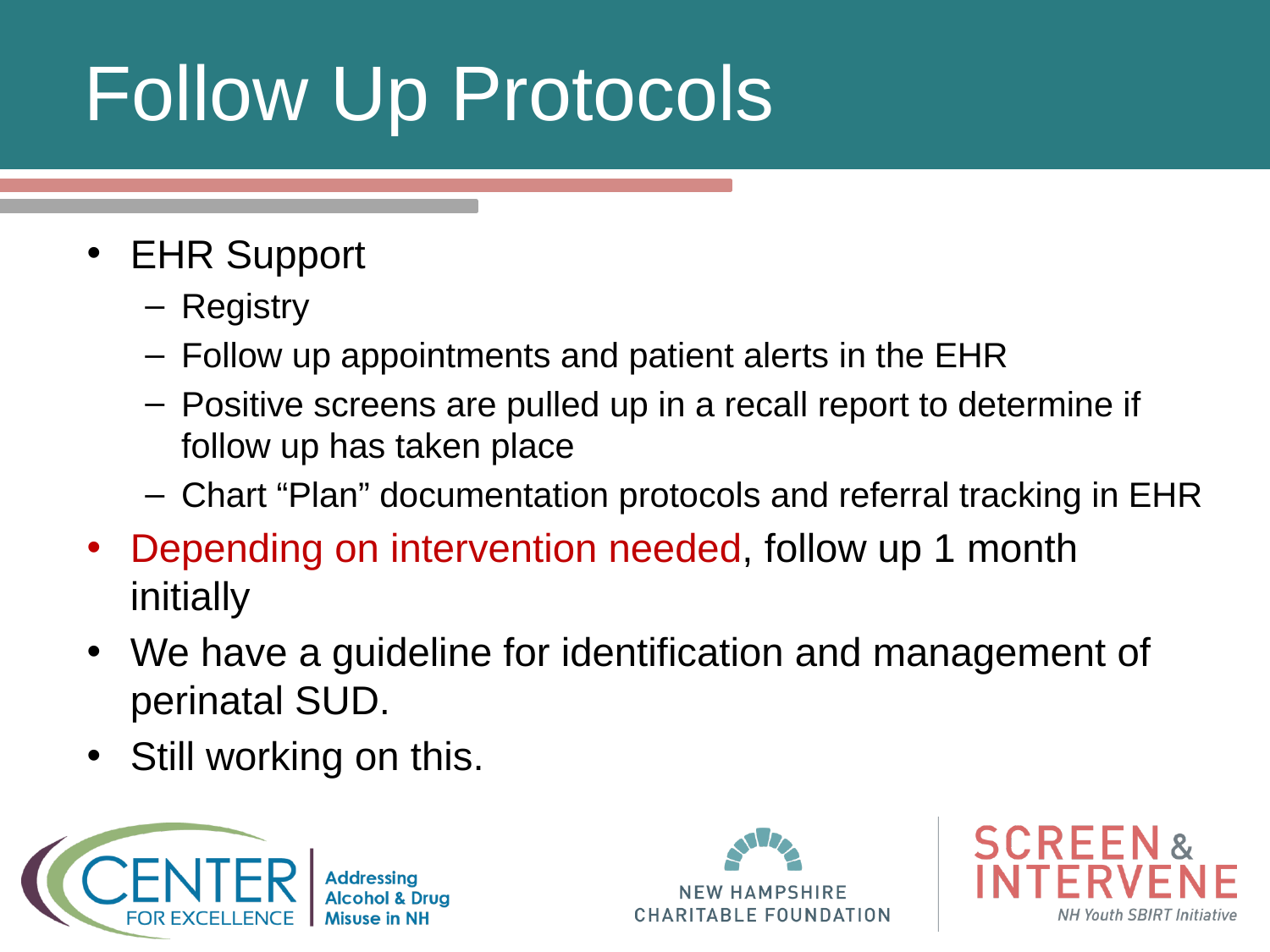

# Follow Up Protocols
EHR Support
Registry
Follow up appointments and patient alerts in the EHR
Positive screens are pulled up in a recall report to determine if follow up has taken place
Chart “Plan” documentation protocols and referral tracking in EHR
Depending on intervention needed, follow up 1 month initially
We have a guideline for identification and management of perinatal SUD.
Still working on this.